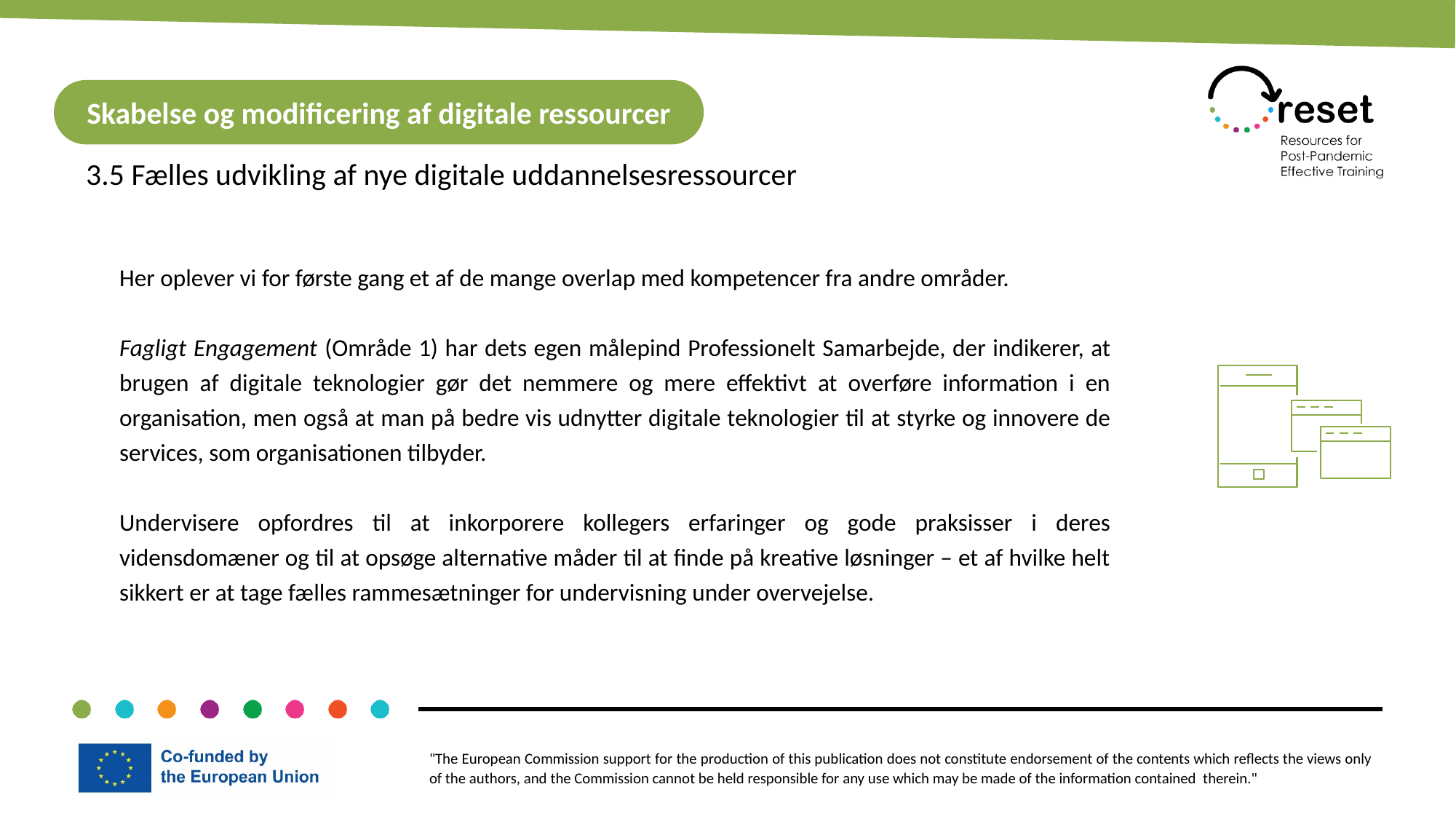

Skabelse og modificering af digitale ressourcer
3.5 Fælles udvikling af nye digitale uddannelsesressourcer
Her oplever vi for første gang et af de mange overlap med kompetencer fra andre områder.

Fagligt Engagement (Område 1) har dets egen målepind Professionelt Samarbejde, der indikerer, at brugen af digitale teknologier gør det nemmere og mere effektivt at overføre information i en organisation, men også at man på bedre vis udnytter digitale teknologier til at styrke og innovere de services, som organisationen tilbyder.

Undervisere opfordres til at inkorporere kollegers erfaringer og gode praksisser i deres vidensdomæner og til at opsøge alternative måder til at finde på kreative løsninger – et af hvilke helt sikkert er at tage fælles rammesætninger for undervisning under overvejelse.